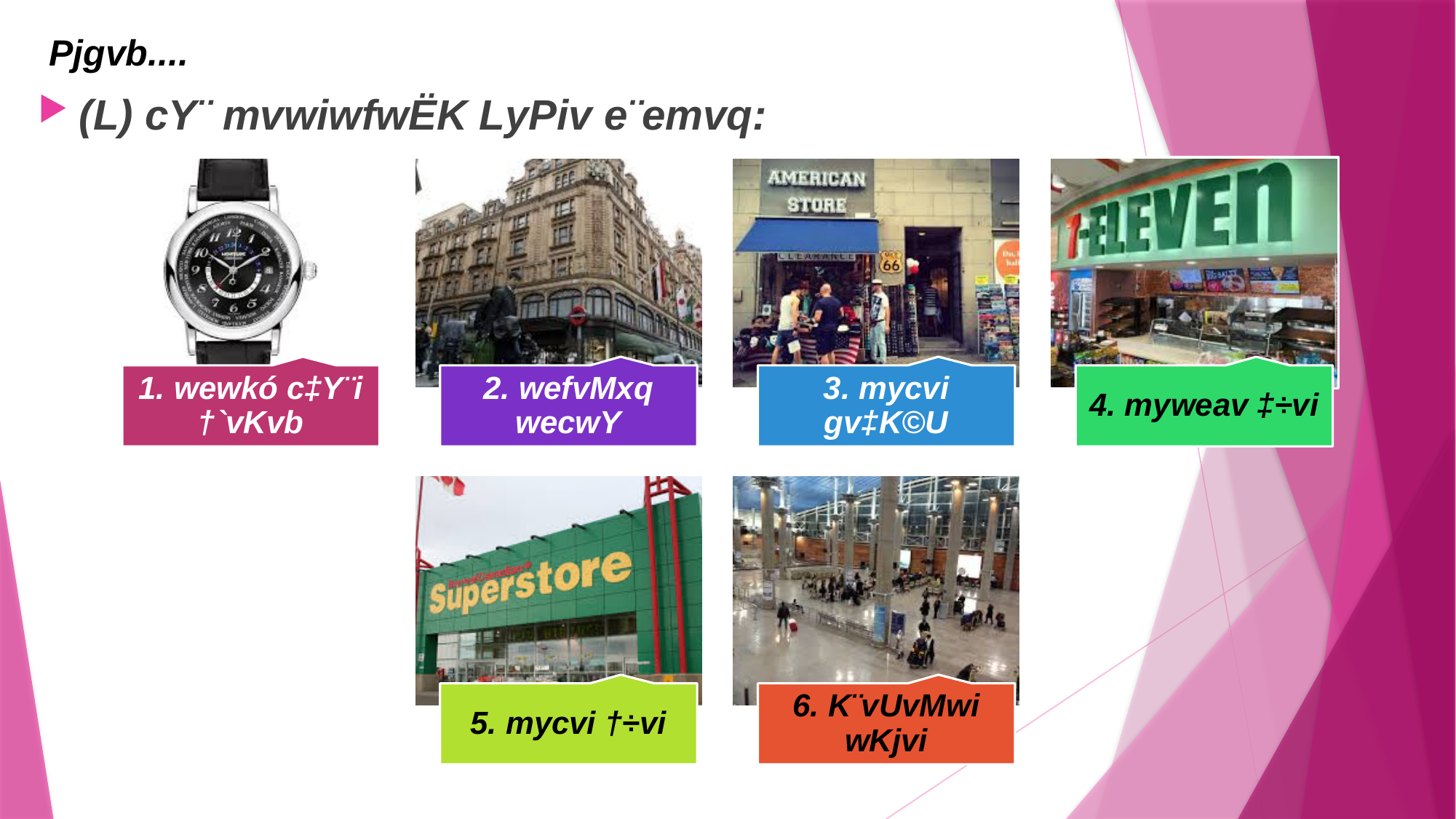

# Pjgvb....
(L) cY¨ mvwiwfwËK LyPiv e¨emvq:
1. wewkó c‡Y¨i †`vKvb
2. wefvMxq wecwY
3. mycvi gv‡K©U
4. myweav ‡÷vi
5. mycvi †÷vi
6. K¨vUvMwi wKjvi